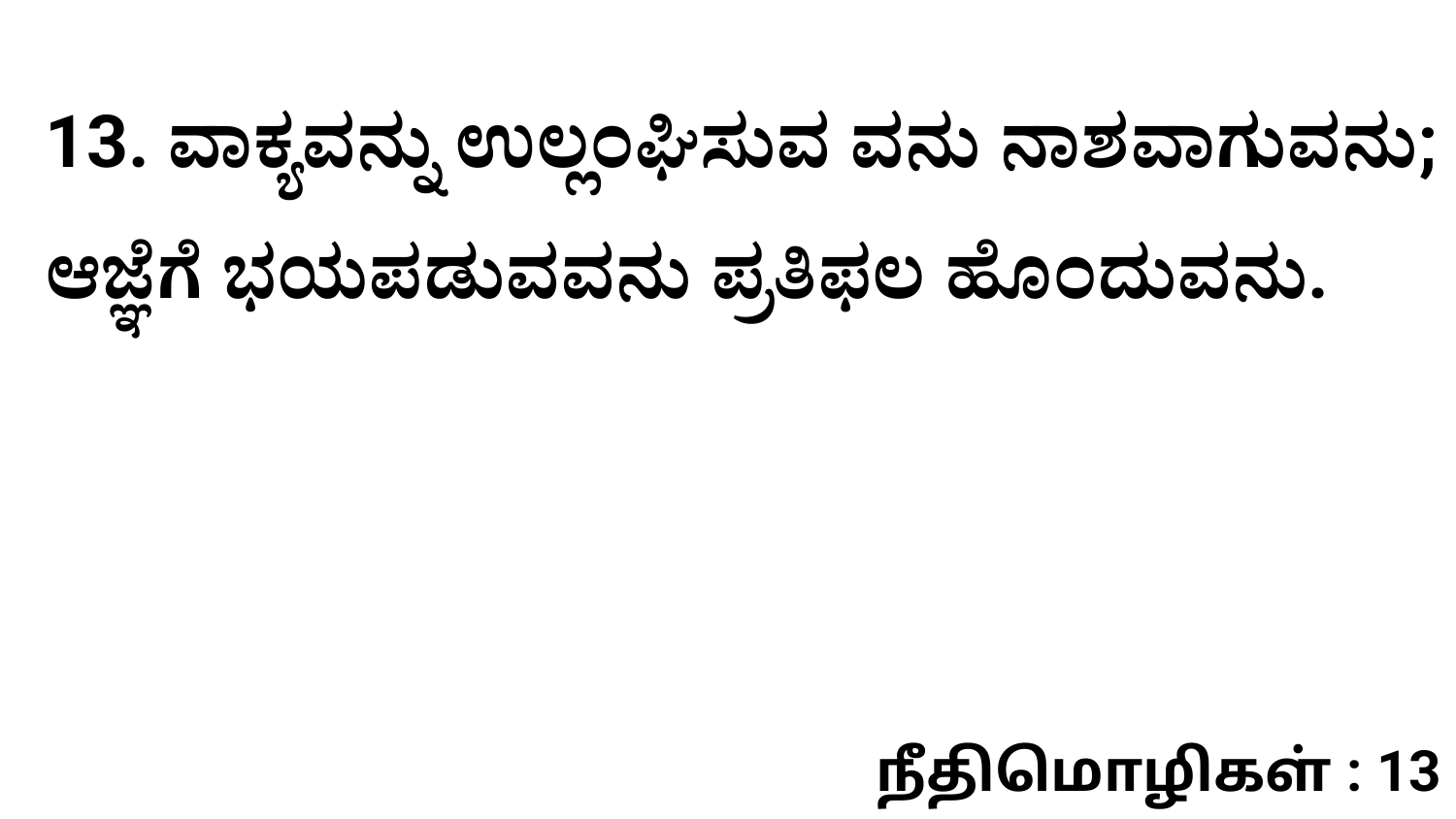

13. ವಾಕ್ಯವನ್ನು ಉಲ್ಲಂಘಿಸುವ ವನು ನಾಶವಾಗುವನು; ಆಜ್ಞೆಗೆ ಭಯಪಡುವವನು ಪ್ರತಿಫಲ ಹೊಂದುವನು.
நீதிமொழிகள் : 13